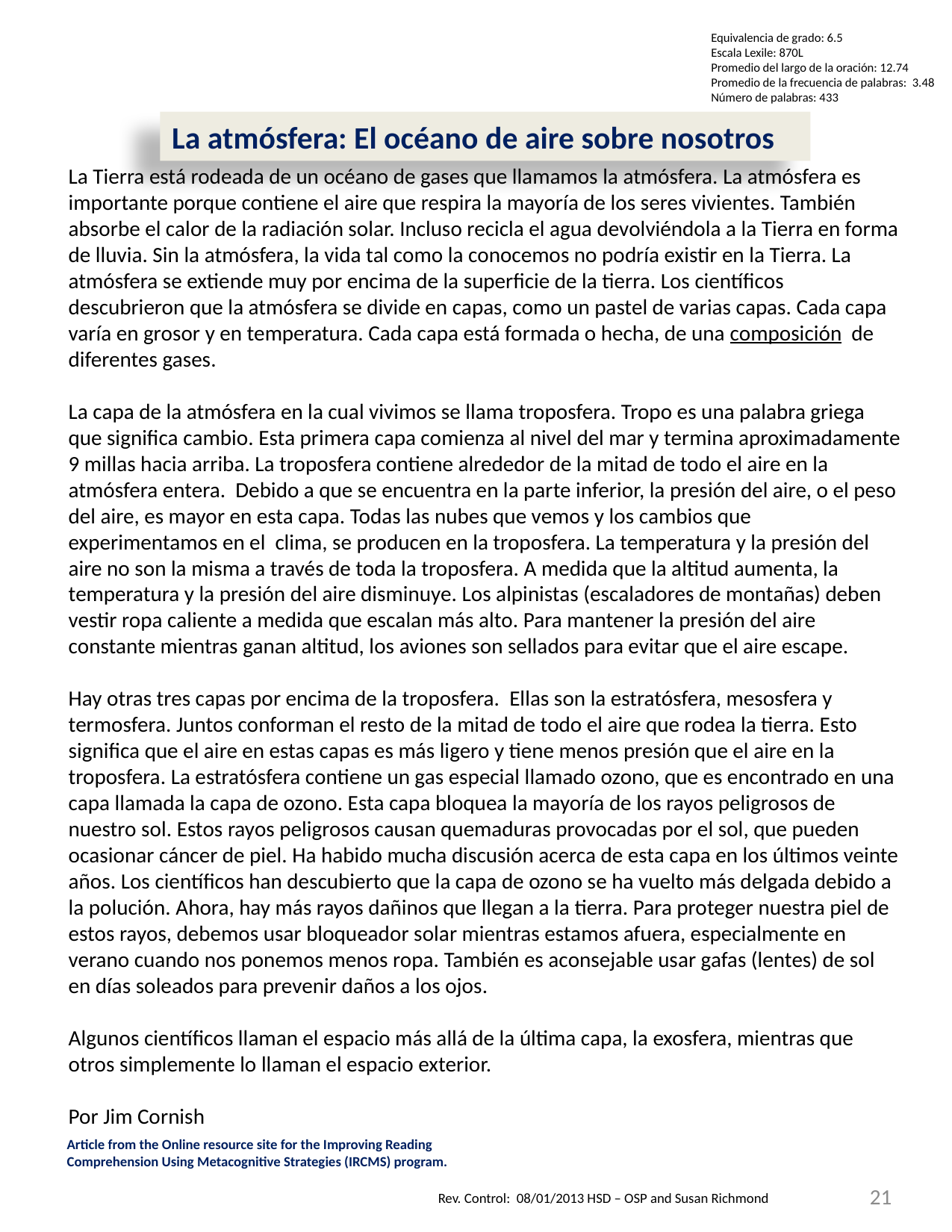

Equivalencia de grado: 6.5
Escala Lexile: 870L
Promedio del largo de la oración: 12.74
Promedio de la frecuencia de palabras:  3.48
Número de palabras: 433

La Tierra está rodeada de un océano de gases que llamamos la atmósfera. La atmósfera es importante porque contiene el aire que respira la mayoría de los seres vivientes. También absorbe el calor de la radiación solar. Incluso recicla el agua devolviéndola a la Tierra en forma de lluvia. Sin la atmósfera, la vida tal como la conocemos no podría existir en la Tierra. La atmósfera se extiende muy por encima de la superficie de la tierra. Los científicos descubrieron que la atmósfera se divide en capas, como un pastel de varias capas. Cada capa varía en grosor y en temperatura. Cada capa está formada o hecha, de una composición  de diferentes gases.

La capa de la atmósfera en la cual vivimos se llama troposfera. Tropo es una palabra griega que significa cambio. Esta primera capa comienza al nivel del mar y termina aproximadamente 9 millas hacia arriba. La troposfera contiene alrededor de la mitad de todo el aire en la atmósfera entera.  Debido a que se encuentra en la parte inferior, la presión del aire, o el peso del aire, es mayor en esta capa. Todas las nubes que vemos y los cambios que experimentamos en el  clima, se producen en la troposfera. La temperatura y la presión del aire no son la misma a través de toda la troposfera. A medida que la altitud aumenta, la temperatura y la presión del aire disminuye. Los alpinistas (escaladores de montañas) deben vestir ropa caliente a medida que escalan más alto. Para mantener la presión del aire constante mientras ganan altitud, los aviones son sellados para evitar que el aire escape.

Hay otras tres capas por encima de la troposfera.  Ellas son la estratósfera, mesosfera y termosfera. Juntos conforman el resto de la mitad de todo el aire que rodea la tierra. Esto significa que el aire en estas capas es más ligero y tiene menos presión que el aire en la troposfera. La estratósfera contiene un gas especial llamado ozono, que es encontrado en una capa llamada la capa de ozono. Esta capa bloquea la mayoría de los rayos peligrosos de nuestro sol. Estos rayos peligrosos causan quemaduras provocadas por el sol, que pueden ocasionar cáncer de piel. Ha habido mucha discusión acerca de esta capa en los últimos veinte años. Los científicos han descubierto que la capa de ozono se ha vuelto más delgada debido a la polución. Ahora, hay más rayos dañinos que llegan a la tierra. Para proteger nuestra piel de estos rayos, debemos usar bloqueador solar mientras estamos afuera, especialmente en verano cuando nos ponemos menos ropa. También es aconsejable usar gafas (lentes) de sol en días soleados para prevenir daños a los ojos.

Algunos científicos llaman el espacio más allá de la última capa, la exosfera, mientras que otros simplemente lo llaman el espacio exterior.

Por Jim Cornish
La atmósfera: El océano de aire sobre nosotros
Article from the Online resource site for the Improving Reading Comprehension Using Metacognitive Strategies (IRCMS) program.
21